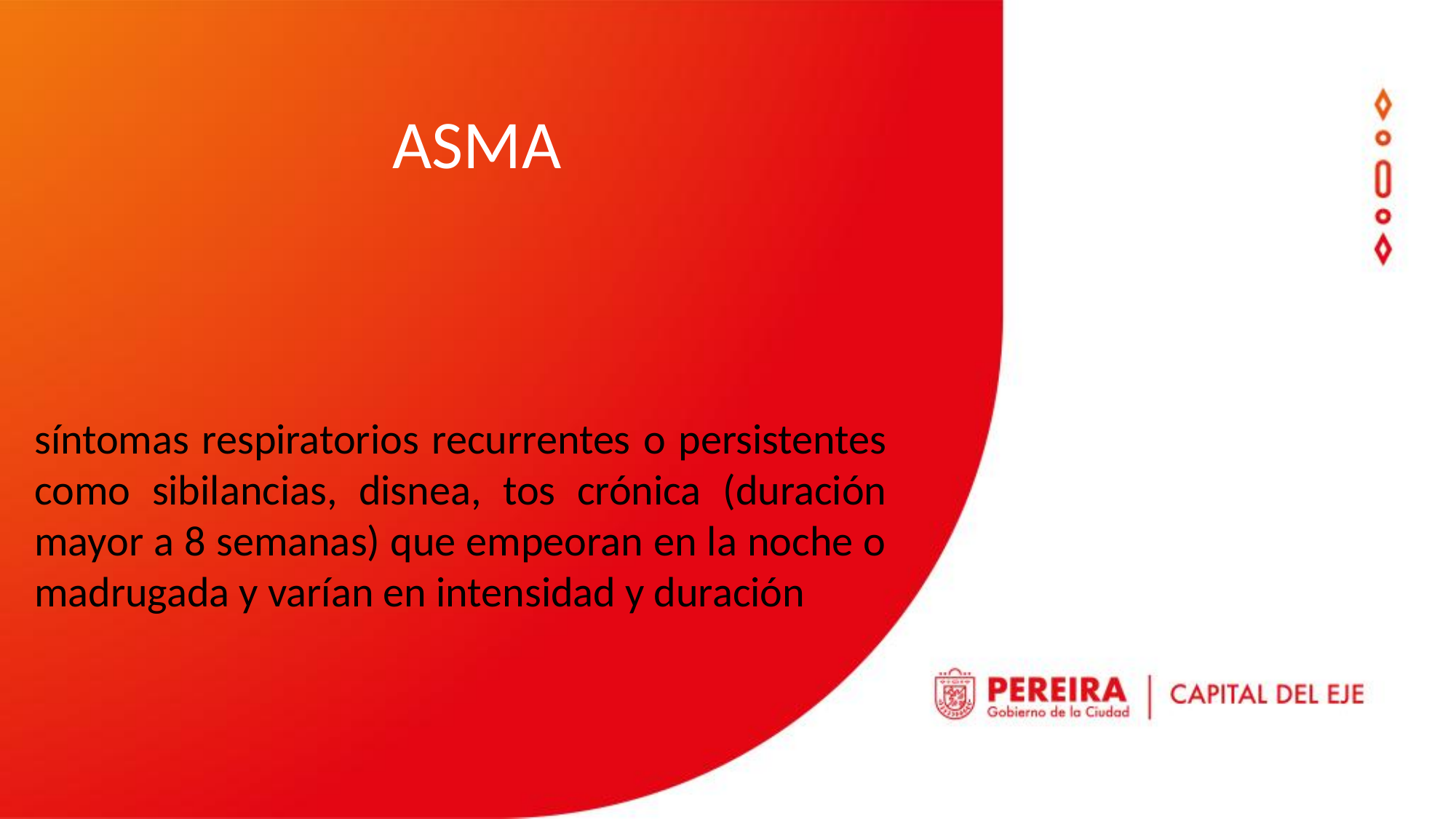

ASMA
síntomas respiratorios recurrentes o persistentes como sibilancias, disnea, tos crónica (duración mayor a 8 semanas) que empeoran en la noche o madrugada y varían en intensidad y duración